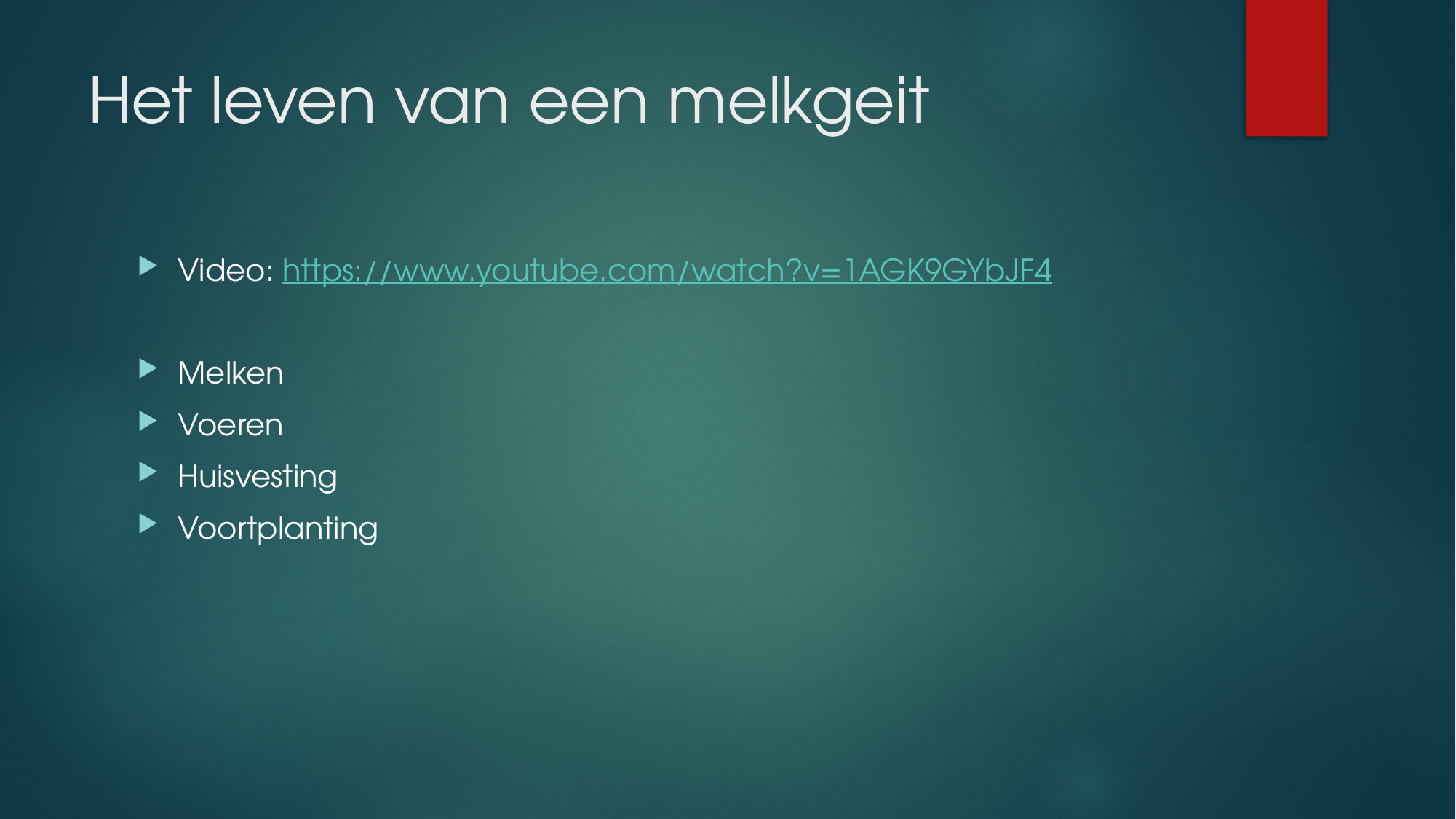

# Het leven van een melkgeit
Video: https://www.youtube.com/watch?v=1AGK9GYbJF4

Melken
Voeren
Huisvesting
Voortplanting